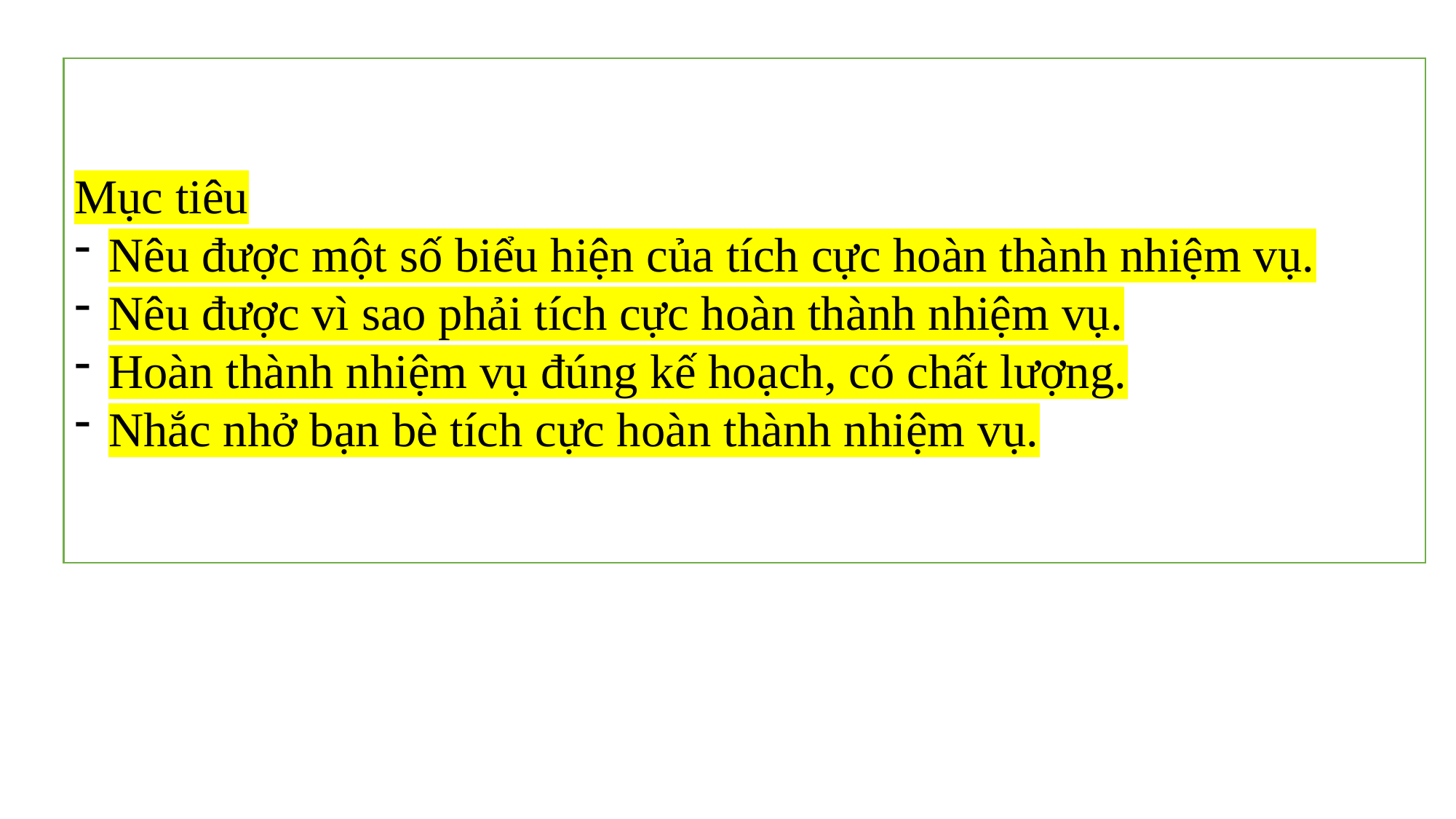

Mục tiêu
Nêu được một số biểu hiện của tích cực hoàn thành nhiệm vụ.
Nêu được vì sao phải tích cực hoàn thành nhiệm vụ.
Hoàn thành nhiệm vụ đúng kế hoạch, có chất lượng.
Nhắc nhở bạn bè tích cực hoàn thành nhiệm vụ.